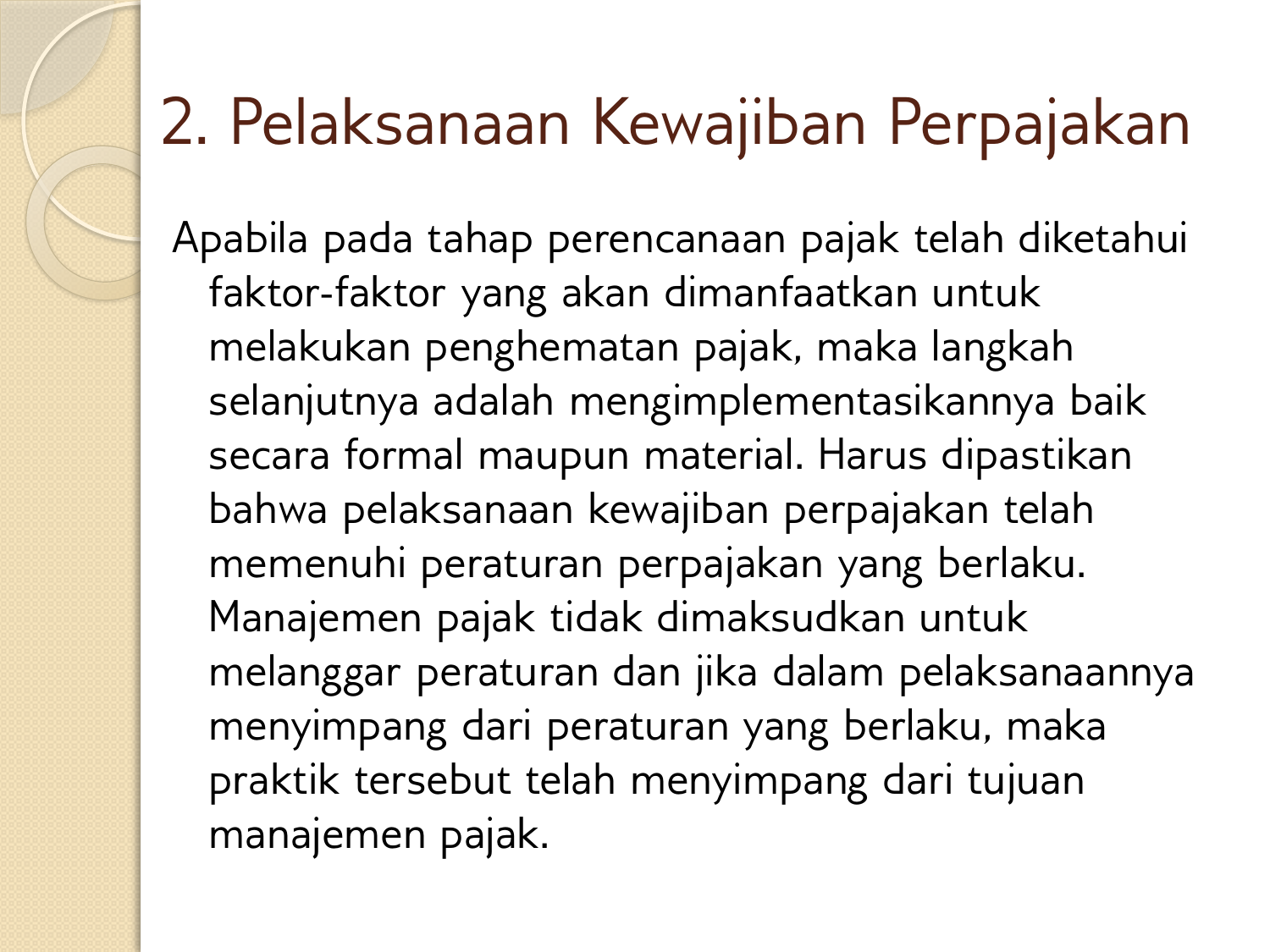

# 2. Pelaksanaan Kewajiban Perpajakan
Apabila pada tahap perencanaan pajak telah diketahui faktor-faktor yang akan dimanfaatkan untuk melakukan penghematan pajak, maka langkah selanjutnya adalah mengimplementasikannya baik secara formal maupun material. Harus dipastikan bahwa pelaksanaan kewajiban perpajakan telah memenuhi peraturan perpajakan yang berlaku. Manajemen pajak tidak dimaksudkan untuk melanggar peraturan dan jika dalam pelaksanaannya menyimpang dari peraturan yang berlaku, maka praktik tersebut telah menyimpang dari tujuan manajemen pajak.